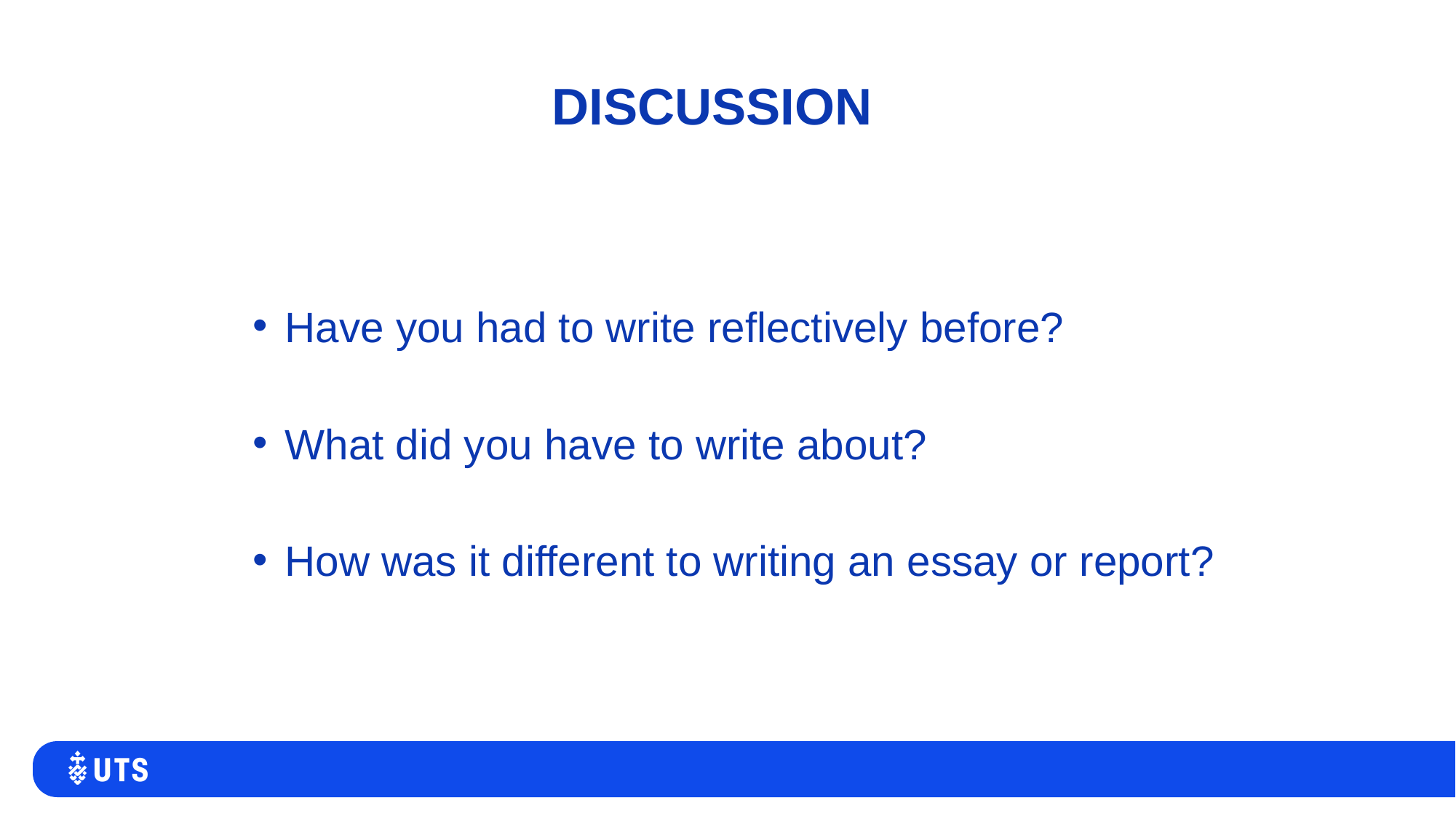

# DISCUSSION
Have you had to write reflectively before?
What did you have to write about?
How was it different to writing an essay or report?